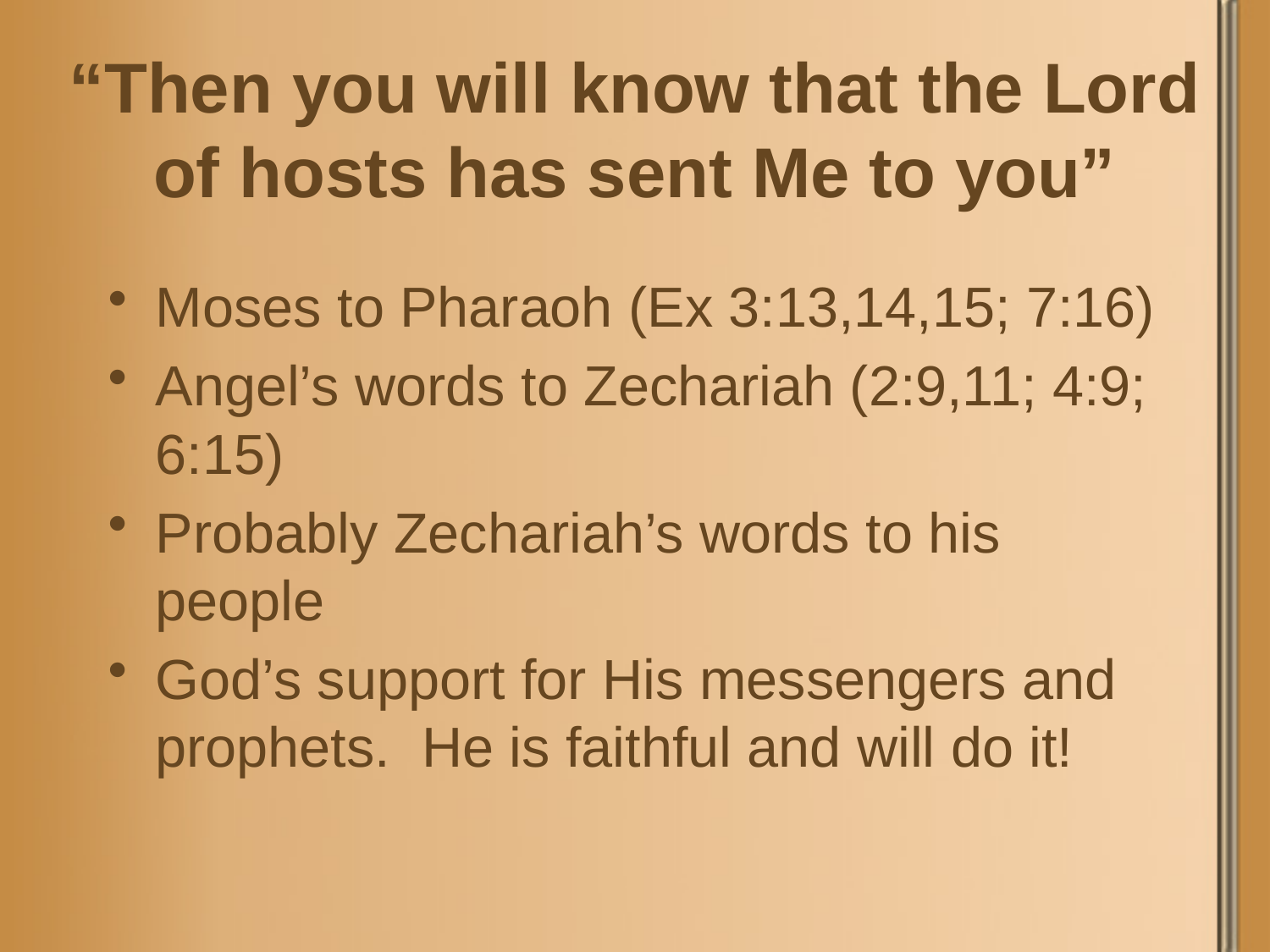

# “Then you will know that the Lord of hosts has sent Me to you”
Moses to Pharaoh (Ex 3:13,14,15; 7:16)
Angel’s words to Zechariah (2:9,11; 4:9; 6:15)
Probably Zechariah’s words to his people
God’s support for His messengers and prophets.  He is faithful and will do it!